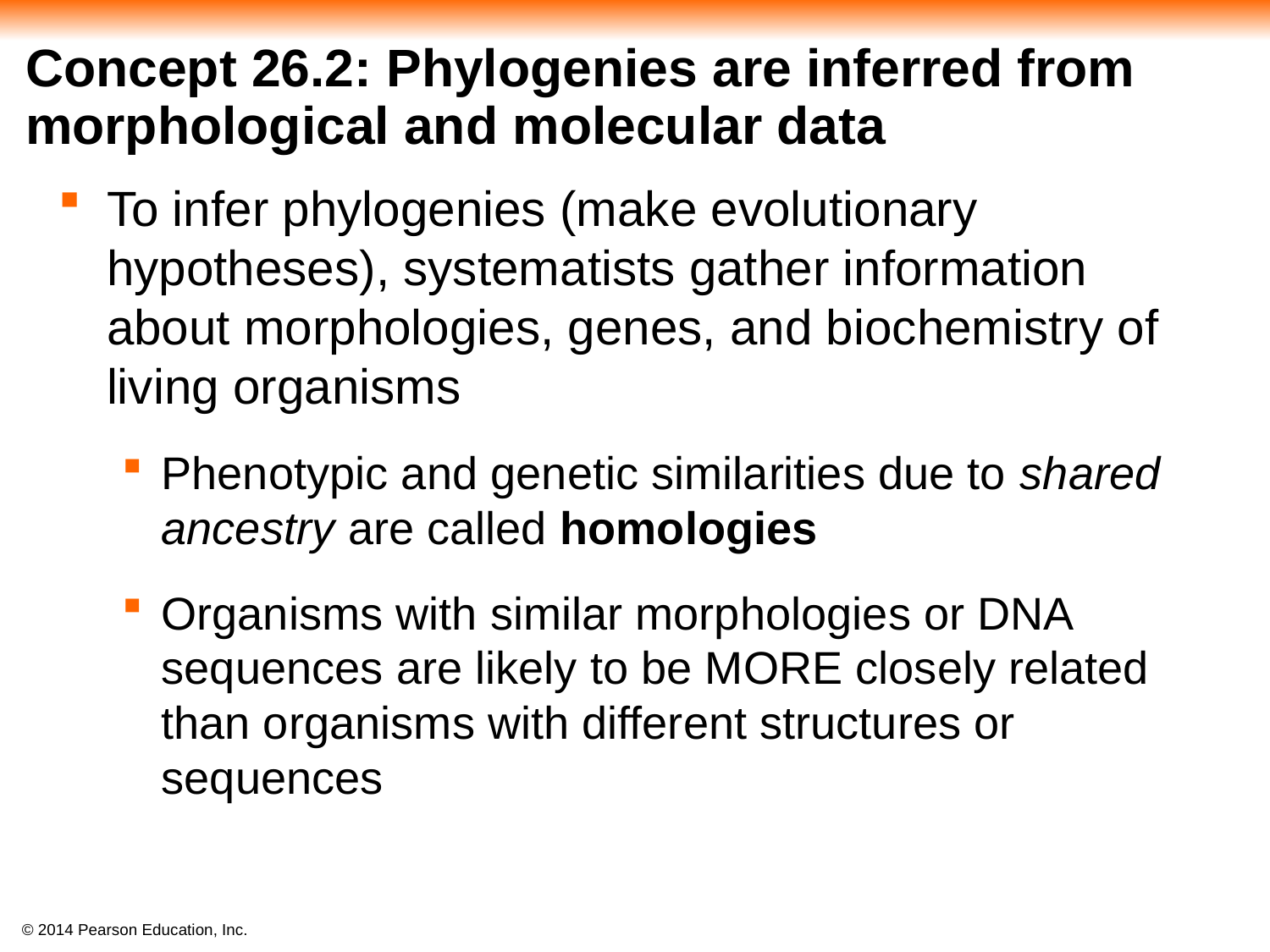

# Concept 26.2: Phylogenies are inferred from morphological and molecular data
To infer phylogenies (make evolutionary hypotheses), systematists gather information about morphologies, genes, and biochemistry of living organisms
Phenotypic and genetic similarities due to shared ancestry are called homologies
Organisms with similar morphologies or DNA sequences are likely to be MORE closely related than organisms with different structures or sequences